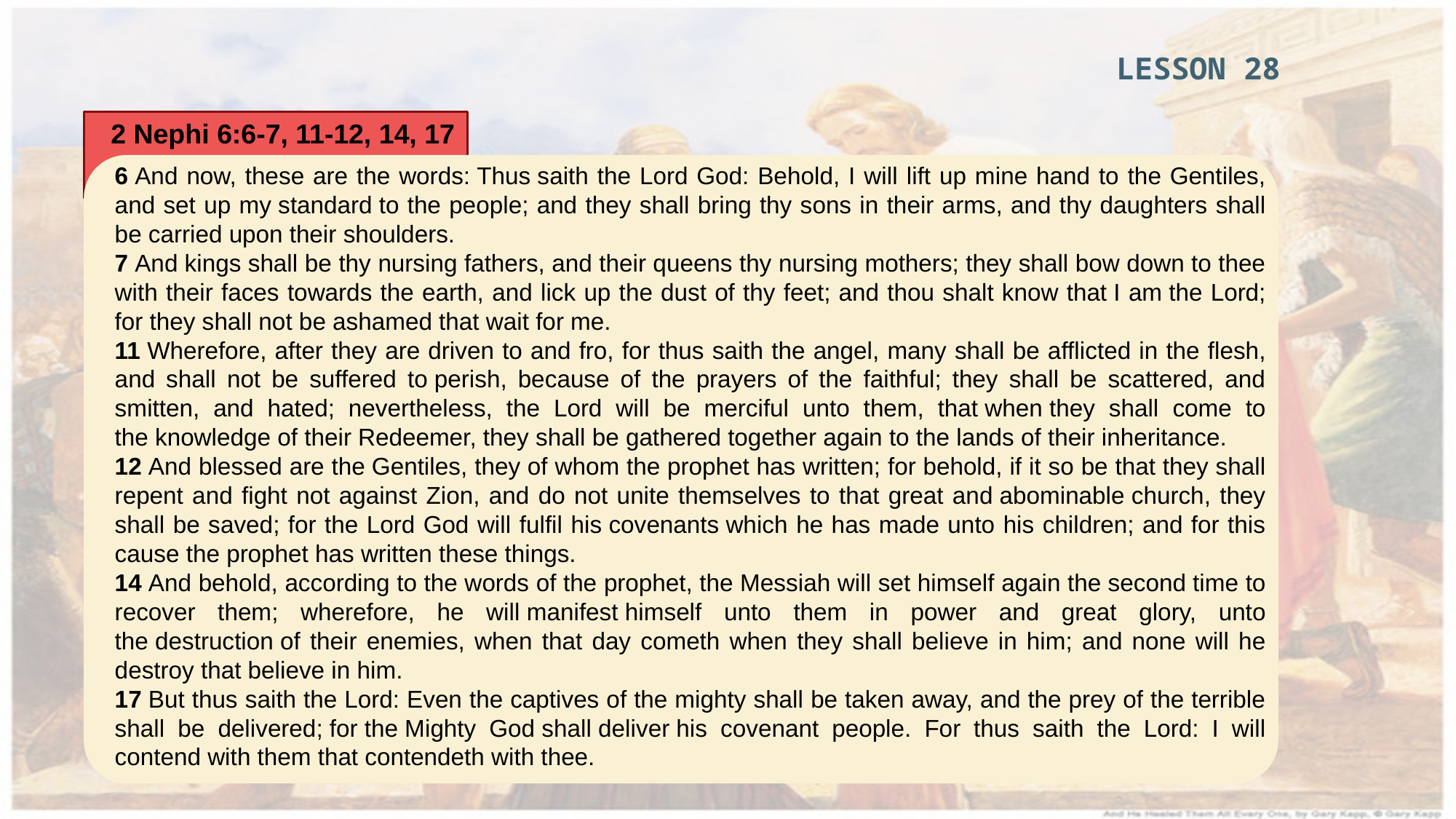

LESSON 28
2 Nephi 6:6-7, 11-12, 14, 17

6 And now, these are the words: Thus saith the Lord God: Behold, I will lift up mine hand to the Gentiles, and set up my standard to the people; and they shall bring thy sons in their arms, and thy daughters shall be carried upon their shoulders.
7 And kings shall be thy nursing fathers, and their queens thy nursing mothers; they shall bow down to thee with their faces towards the earth, and lick up the dust of thy feet; and thou shalt know that I am the Lord; for they shall not be ashamed that wait for me.
11 Wherefore, after they are driven to and fro, for thus saith the angel, many shall be afflicted in the flesh, and shall not be suffered to perish, because of the prayers of the faithful; they shall be scattered, and smitten, and hated; nevertheless, the Lord will be merciful unto them, that when they shall come to the knowledge of their Redeemer, they shall be gathered together again to the lands of their inheritance.
12 And blessed are the Gentiles, they of whom the prophet has written; for behold, if it so be that they shall repent and fight not against Zion, and do not unite themselves to that great and abominable church, they shall be saved; for the Lord God will fulfil his covenants which he has made unto his children; and for this cause the prophet has written these things.
14 And behold, according to the words of the prophet, the Messiah will set himself again the second time to recover them; wherefore, he will manifest himself unto them in power and great glory, unto the destruction of their enemies, when that day cometh when they shall believe in him; and none will he destroy that believe in him.
17 But thus saith the Lord: Even the captives of the mighty shall be taken away, and the prey of the terrible shall be delivered; for the Mighty God shall deliver his covenant people. For thus saith the Lord: I will contend with them that contendeth with thee.